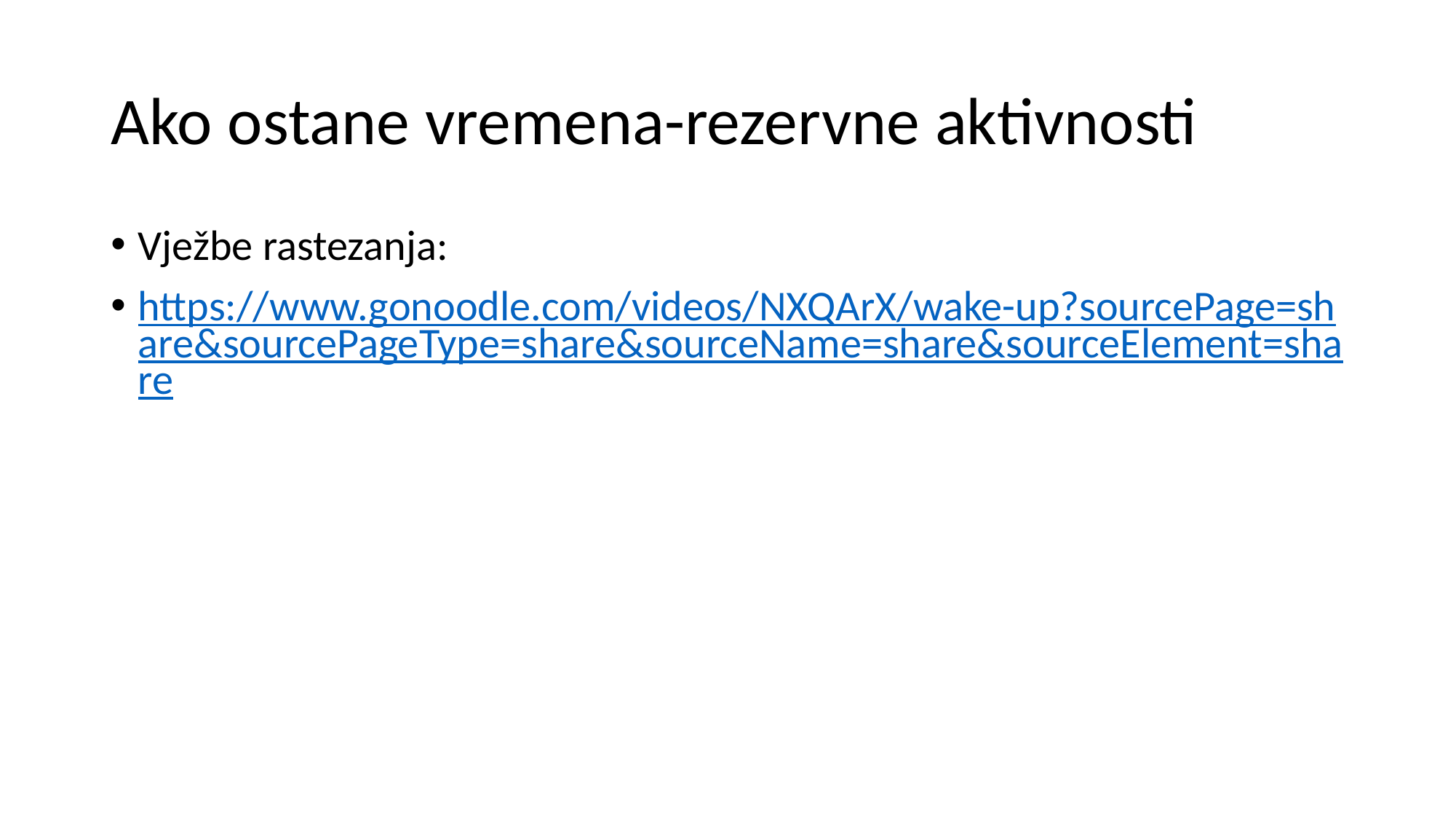

# Ako ostane vremena-rezervne aktivnosti
Vježbe rastezanja:
https://www.gonoodle.com/videos/NXQArX/wake-up?sourcePage=share&sourcePageType=share&sourceName=share&sourceElement=share